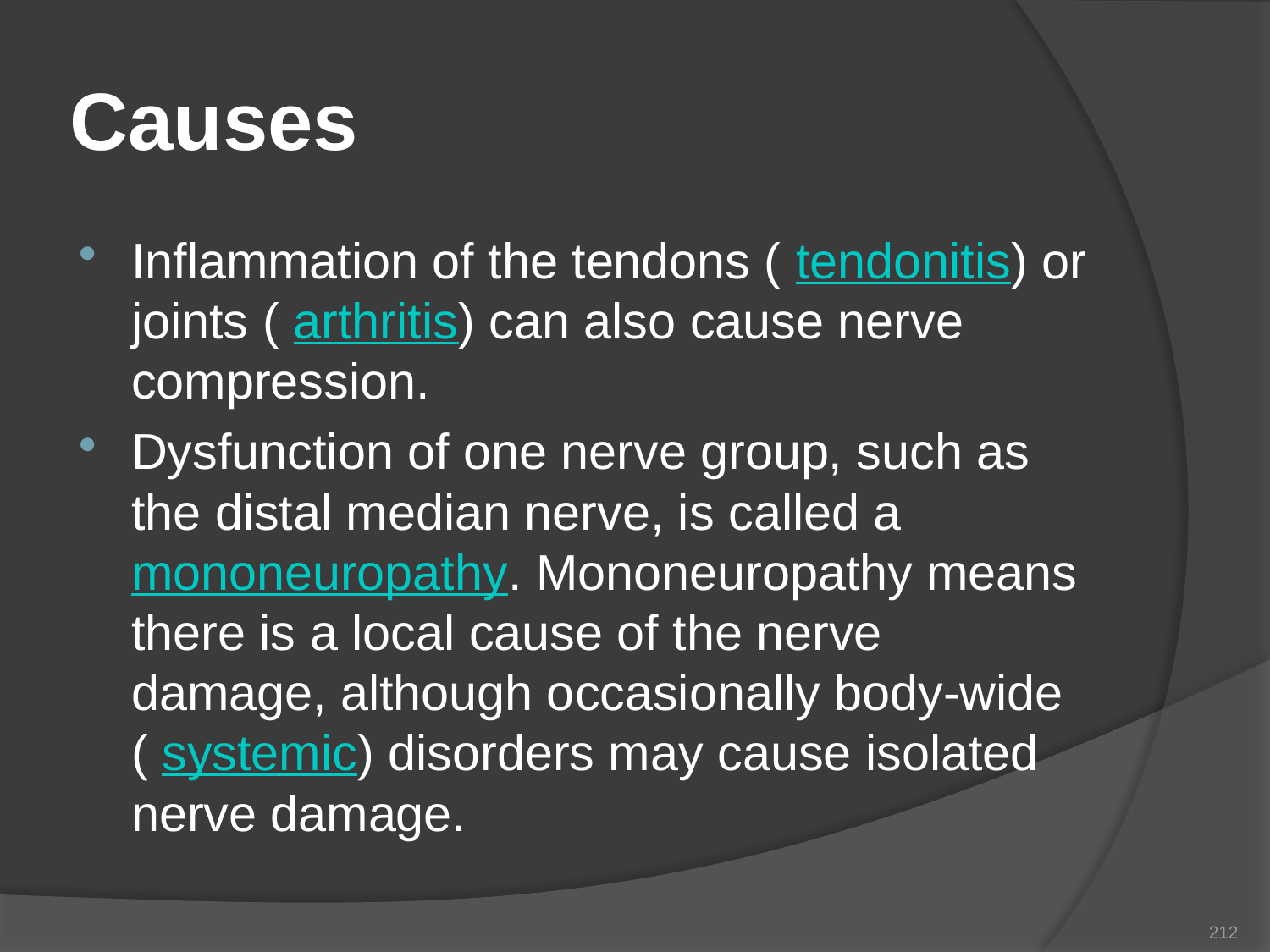

# Causes
Inflammation of the tendons ( tendonitis) or joints ( arthritis) can also cause nerve compression.
Dysfunction of one nerve group, such as the distal median nerve, is called a mononeuropathy. Mononeuropathy means there is a local cause of the nerve damage, although occasionally body-wide ( systemic) disorders may cause isolated nerve damage.
212